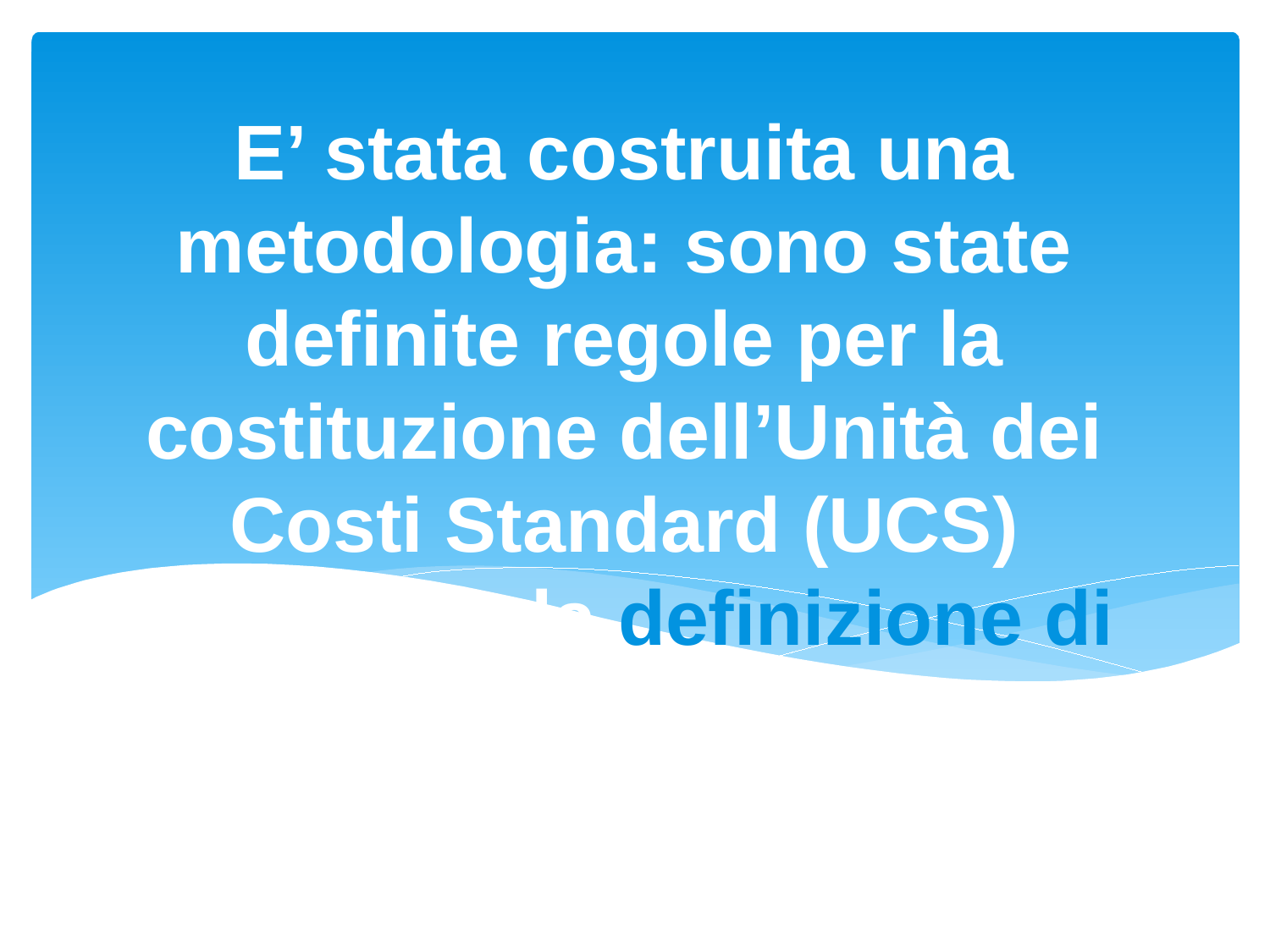

# E’ stata costruita una metodologia: sono state definite regole per la costituzione dell’Unità dei Costi Standard (UCS) attraverso la definizione di linee-guida